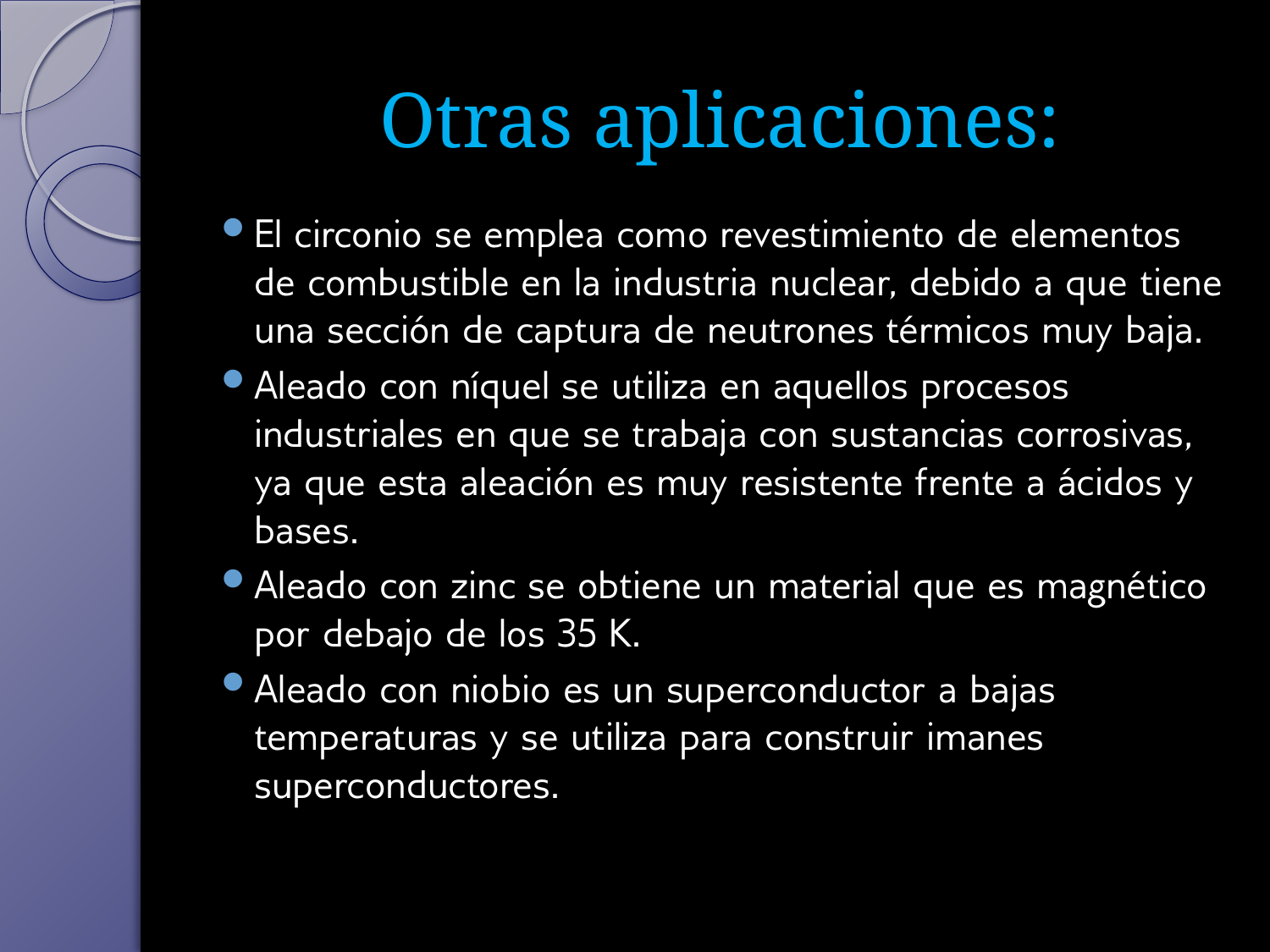

# Otras aplicaciones:
El circonio se emplea como revestimiento de elementos de combustible en la industria nuclear, debido a que tiene una sección de captura de neutrones térmicos muy baja.
Aleado con níquel se utiliza en aquellos procesos industriales en que se trabaja con sustancias corrosivas, ya que esta aleación es muy resistente frente a ácidos y bases.
Aleado con zinc se obtiene un material que es magnético por debajo de los 35 K.
Aleado con niobio es un superconductor a bajas temperaturas y se utiliza para construir imanes superconductores.